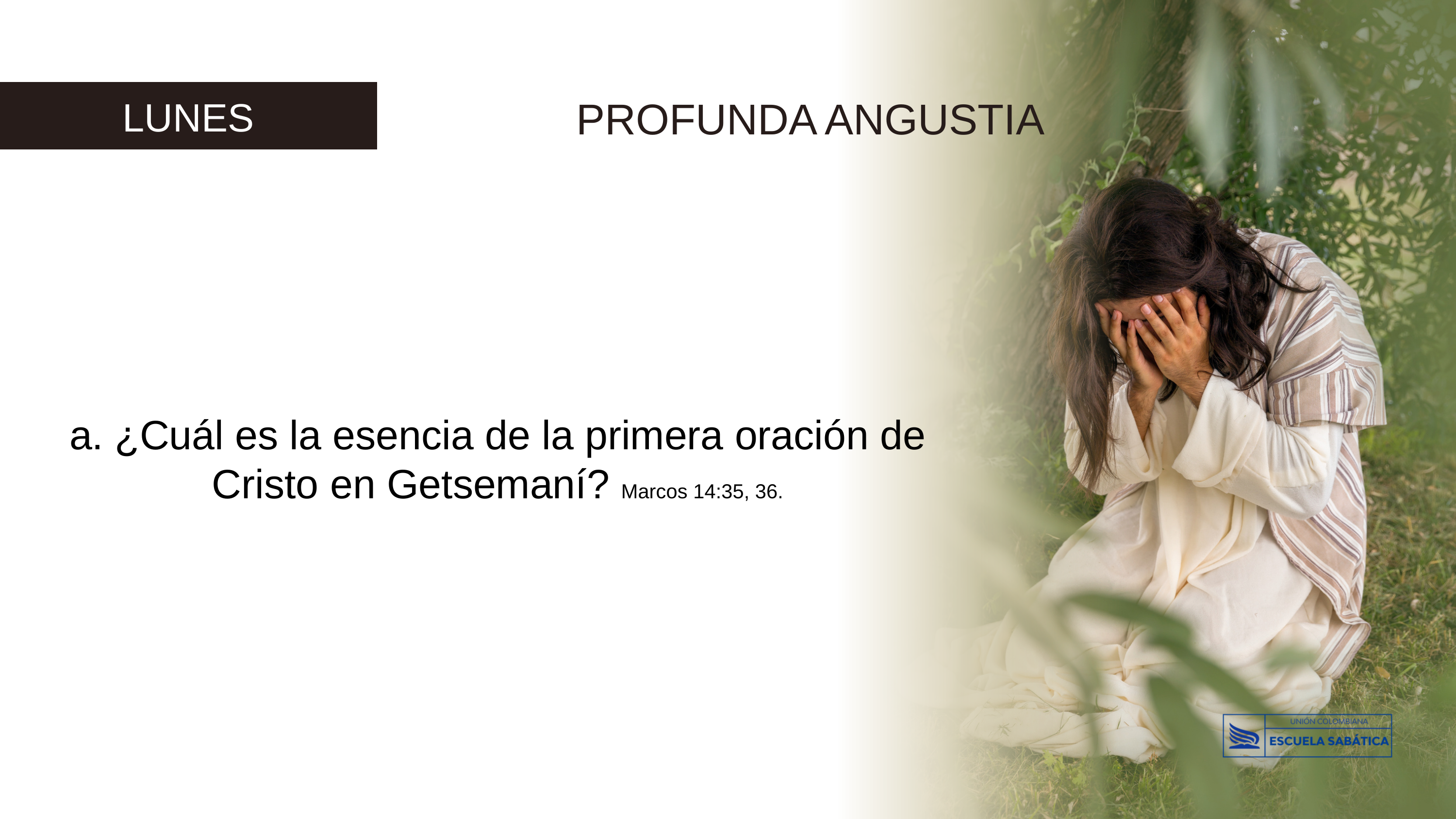

PROFUNDA ANGUSTIA
LUNES
a. ¿Cuál es la esencia de la primera oración de Cristo en Getsemaní? Marcos 14:35, 36.